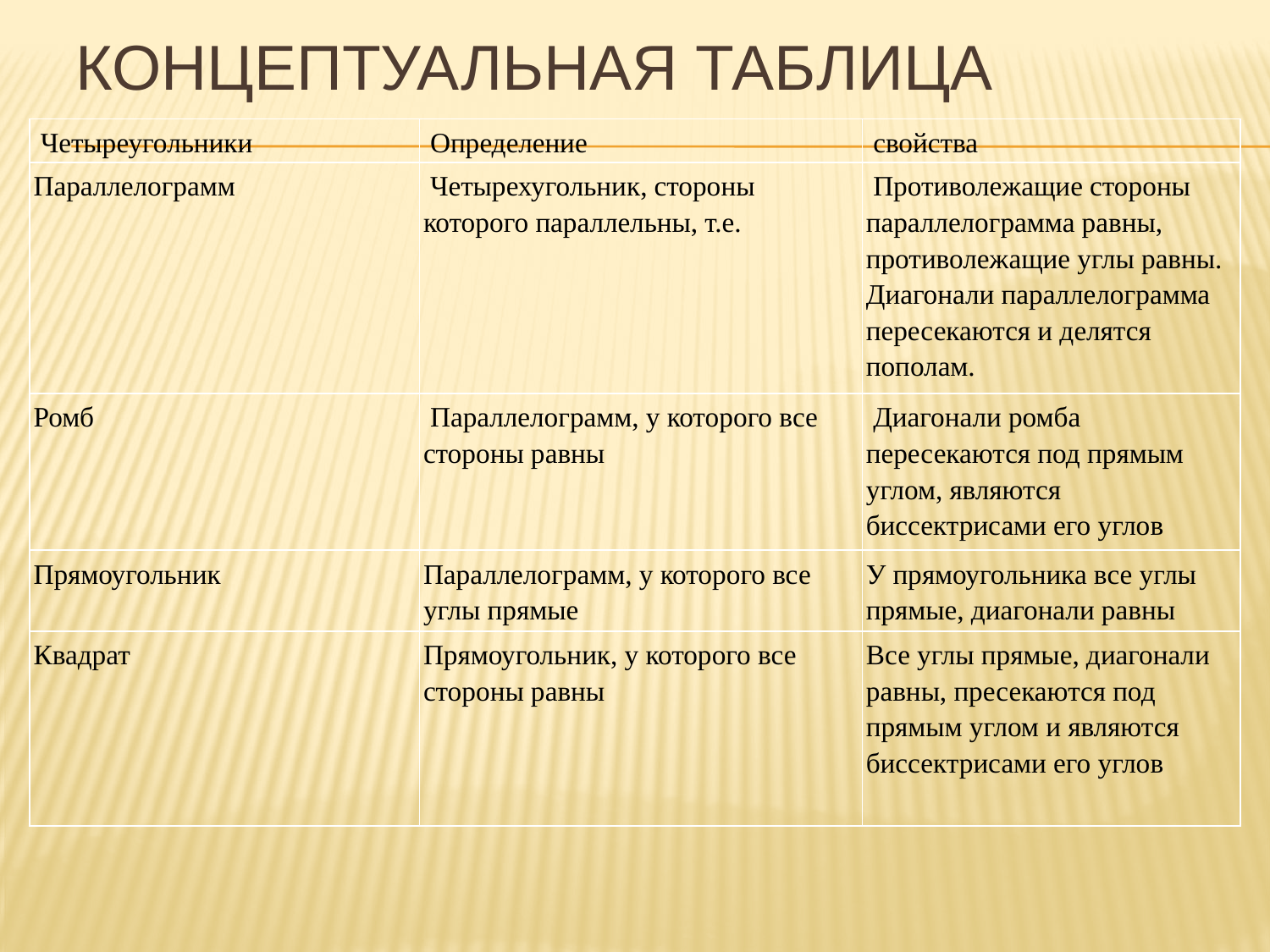

# Концептуальная таблица
| Четыреугольники | Определение | свойства |
| --- | --- | --- |
| Параллелограмм | Четырехугольник, стороны которого параллельны, т.е. | Противолежащие стороны параллелограмма равны, противолежащие углы равны. Диагонали параллелограмма пересекаются и делятся пополам. |
| Ромб | Параллелограмм, у которого все стороны равны | Диагонали ромба пересекаются под прямым углом, являются биссектрисами его углов |
| Прямоугольник | Параллелограмм, у которого все углы прямые | У прямоугольника все углы прямые, диагонали равны |
| Квадрат | Прямоугольник, у которого все стороны равны | Все углы прямые, диагонали равны, пресекаются под прямым углом и являются биссектрисами его углов |